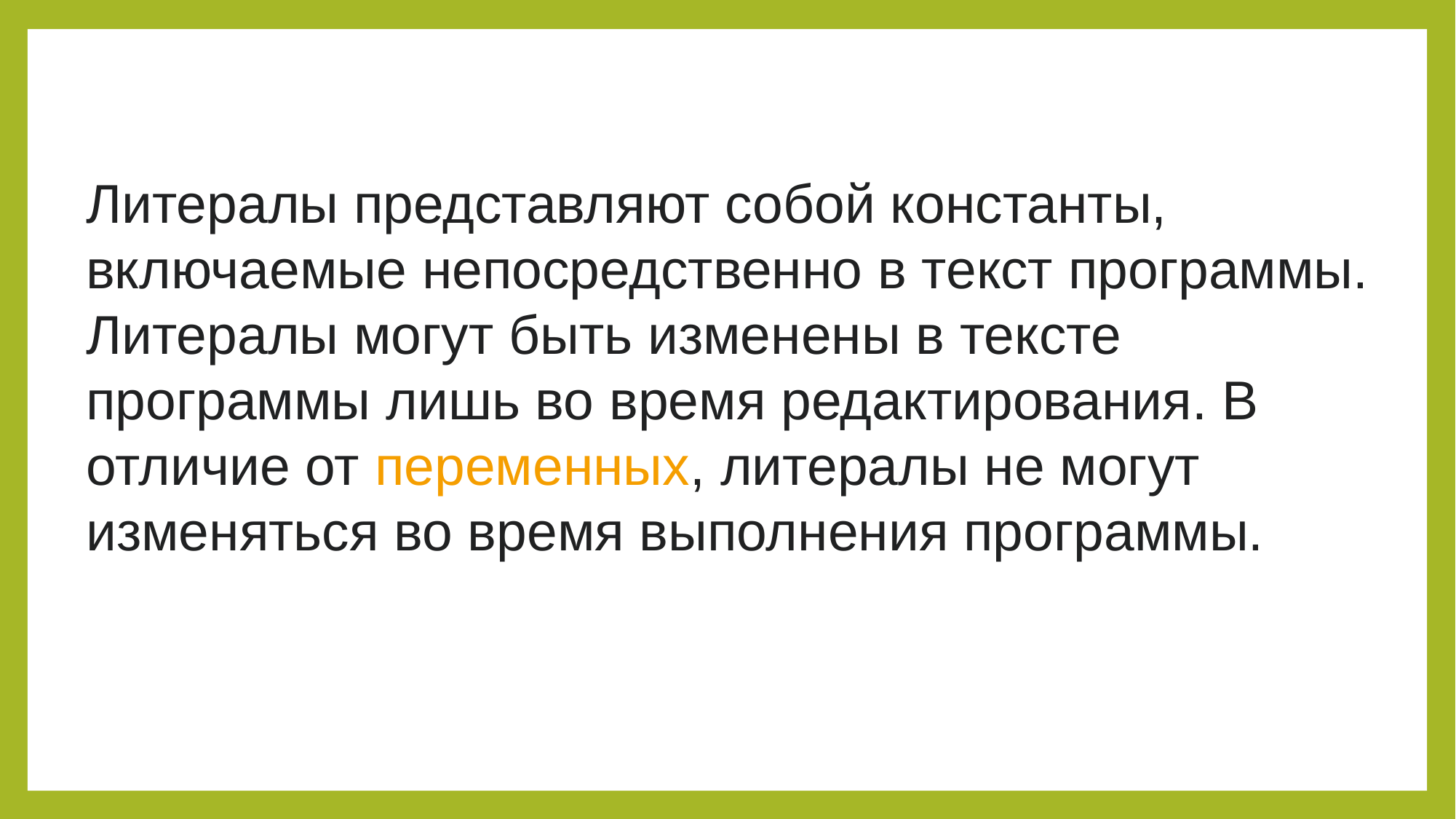

Литералы представляют собой константы, включаемые непосредственно в текст программы.
Литералы могут быть изменены в тексте программы лишь во время редактирования. В отличие от переменных, литералы не могут изменяться во время выполнения программы.